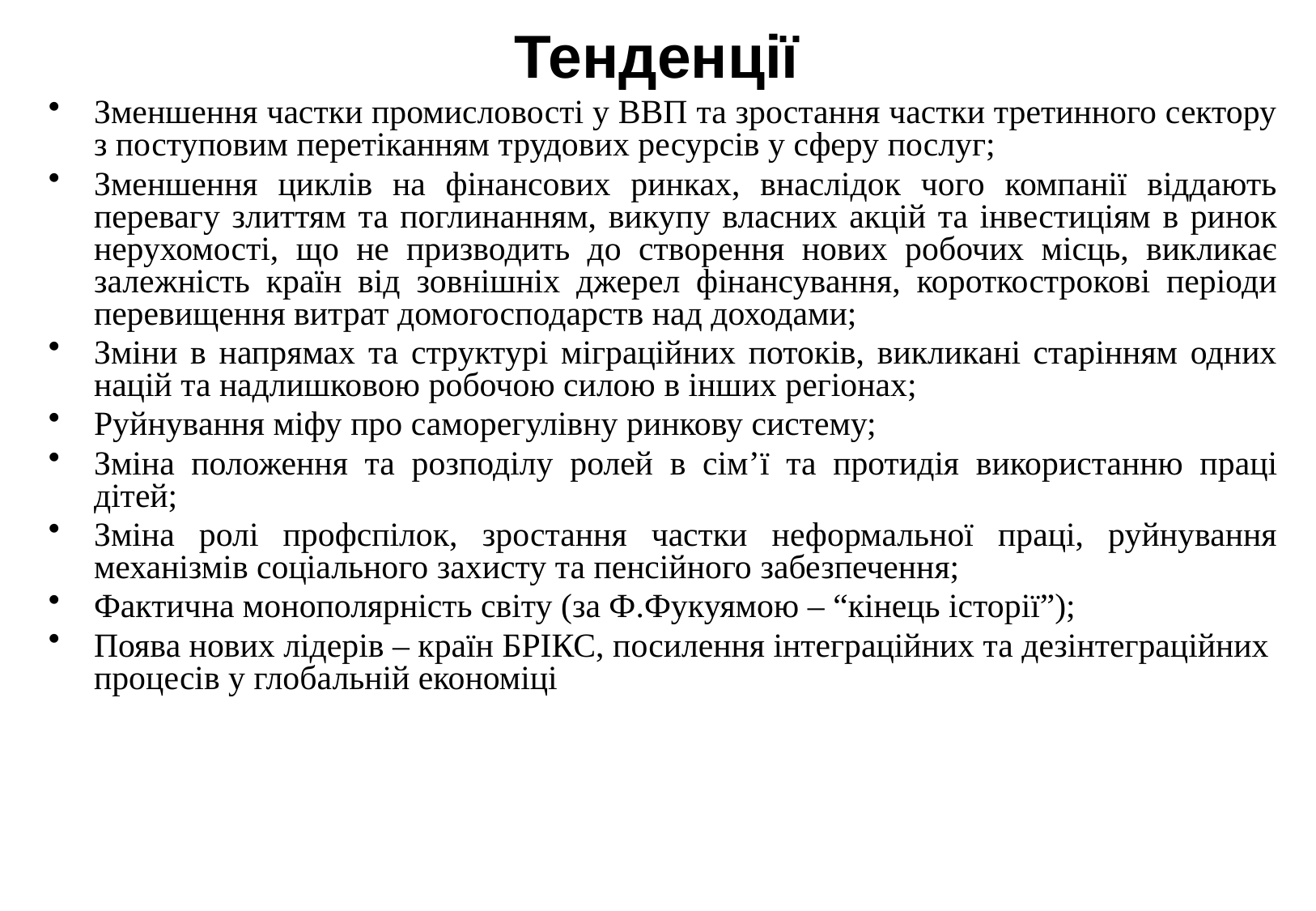

# Тенденції
Зменшення частки промисловості у ВВП та зростання частки третинного сектору з поступовим перетіканням трудових ресурсів у сферу послуг;
Зменшення циклів на фінансових ринках, внаслідок чого компанії віддають перевагу злиттям та поглинанням, викупу власних акцій та інвестиціям в ринок нерухомості, що не призводить до створення нових робочих місць, викликає залежність країн від зовнішніх джерел фінансування, короткострокові періоди перевищення витрат домогосподарств над доходами;
Зміни в напрямах та структурі міграційних потоків, викликані старінням одних націй та надлишковою робочою силою в інших регіонах;
Руйнування міфу про саморегулівну ринкову систему;
Зміна положення та розподілу ролей в сім’ї та протидія використанню праці дітей;
Зміна ролі профспілок, зростання частки неформальної праці, руйнування механізмів соціального захисту та пенсійного забезпечення;
Фактична монополярність світу (за Ф.Фукуямою – “кінець історії”);
Поява нових лідерів – країн БРІКС, посилення інтеграційних та дезінтеграційних процесів у глобальній економіці